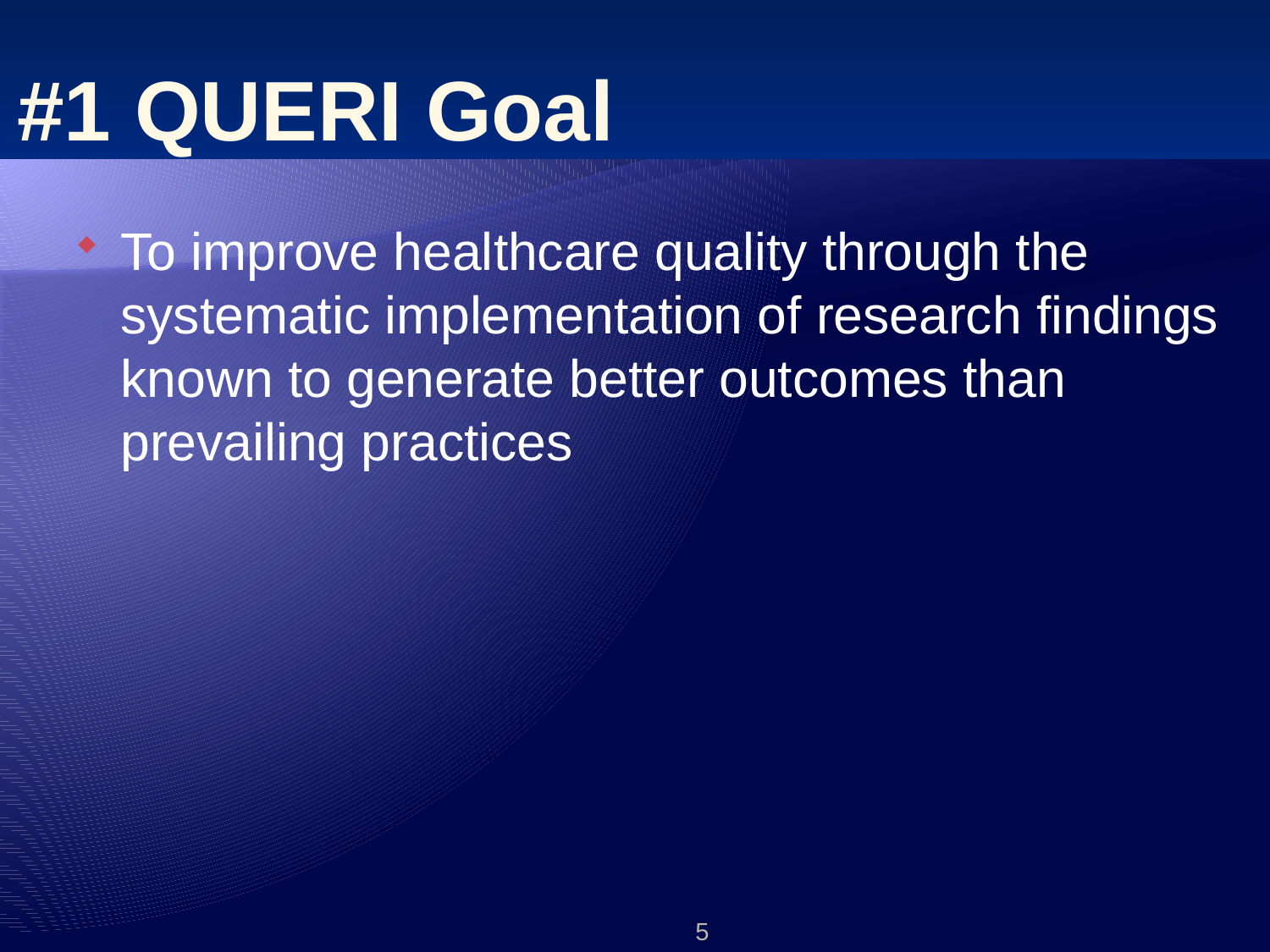

# #1 QUERI Goal
To improve healthcare quality through the systematic implementation of research findings  known to generate better outcomes than prevailing practices
5